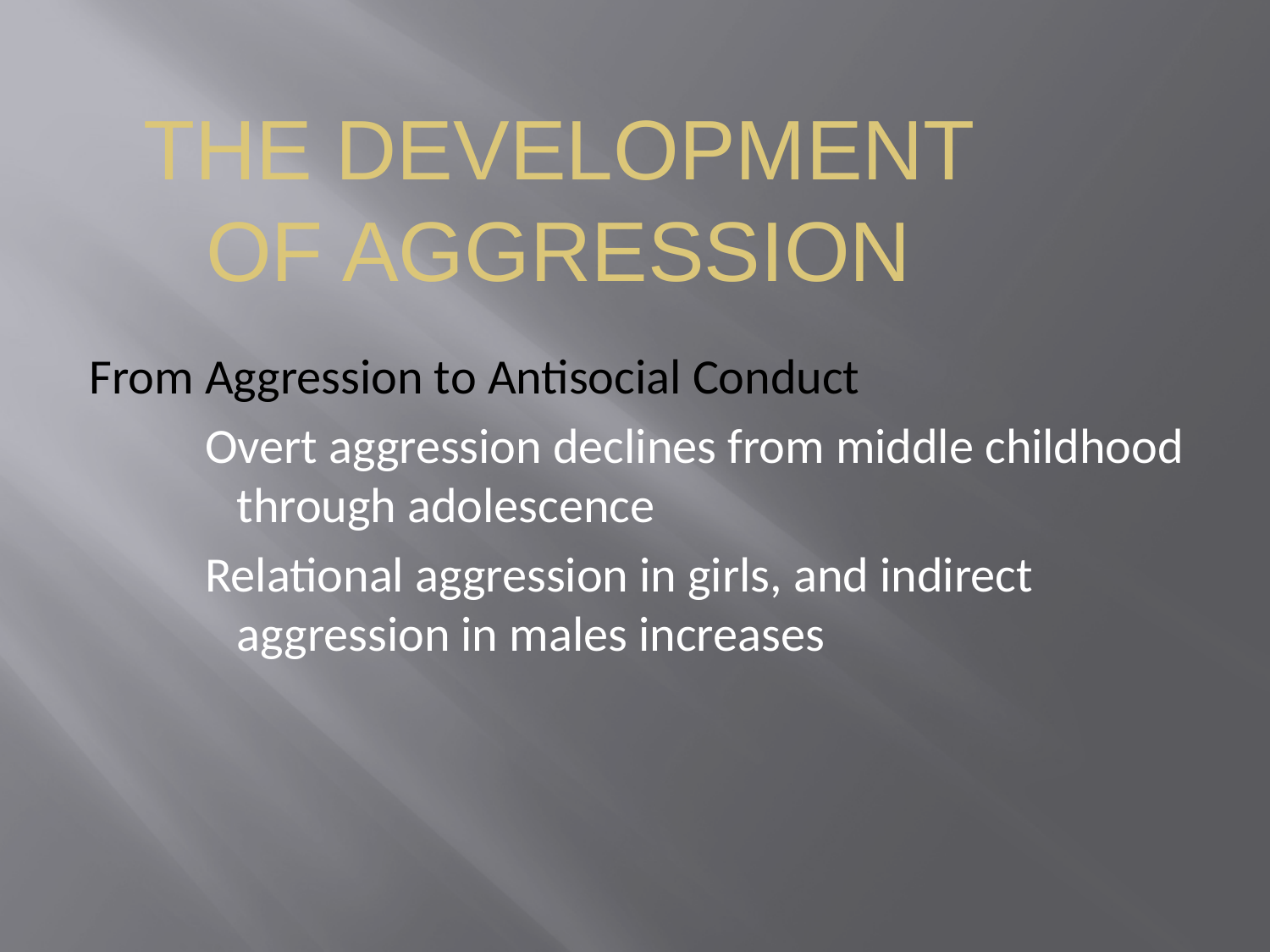

# THE DEVELOPMENT OF AGGRESSION
From Aggression to Antisocial Conduct
Overt aggression declines from middle childhood through adolescence
Relational aggression in girls, and indirect aggression in males increases